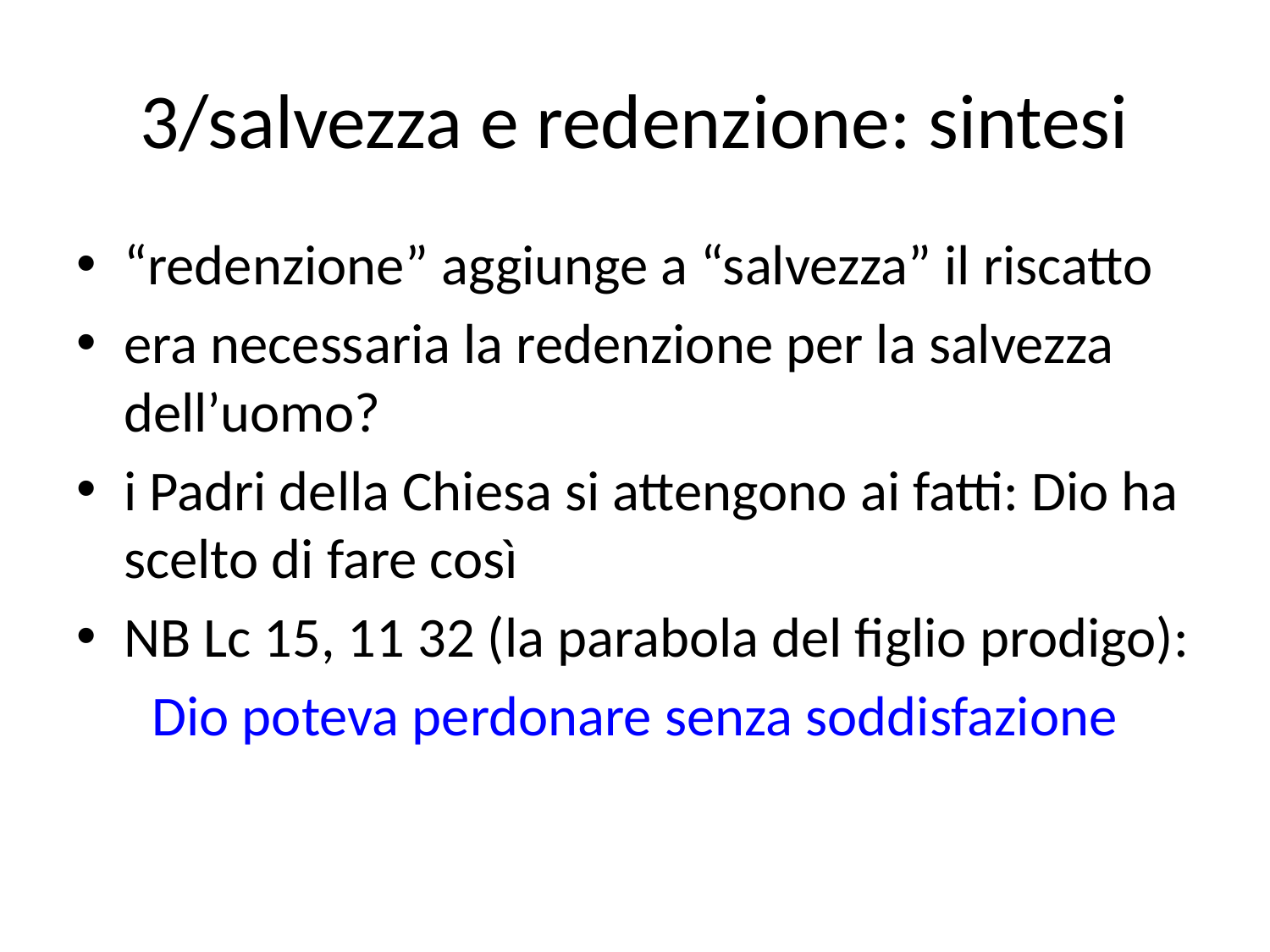

# 3/salvezza e redenzione: sintesi
“redenzione” aggiunge a “salvezza” il riscatto
era necessaria la redenzione per la salvezza dell’uomo?
i Padri della Chiesa si attengono ai fatti: Dio ha scelto di fare così
NB Lc 15, 11 32 (la parabola del figlio prodigo):
Dio poteva perdonare senza soddisfazione